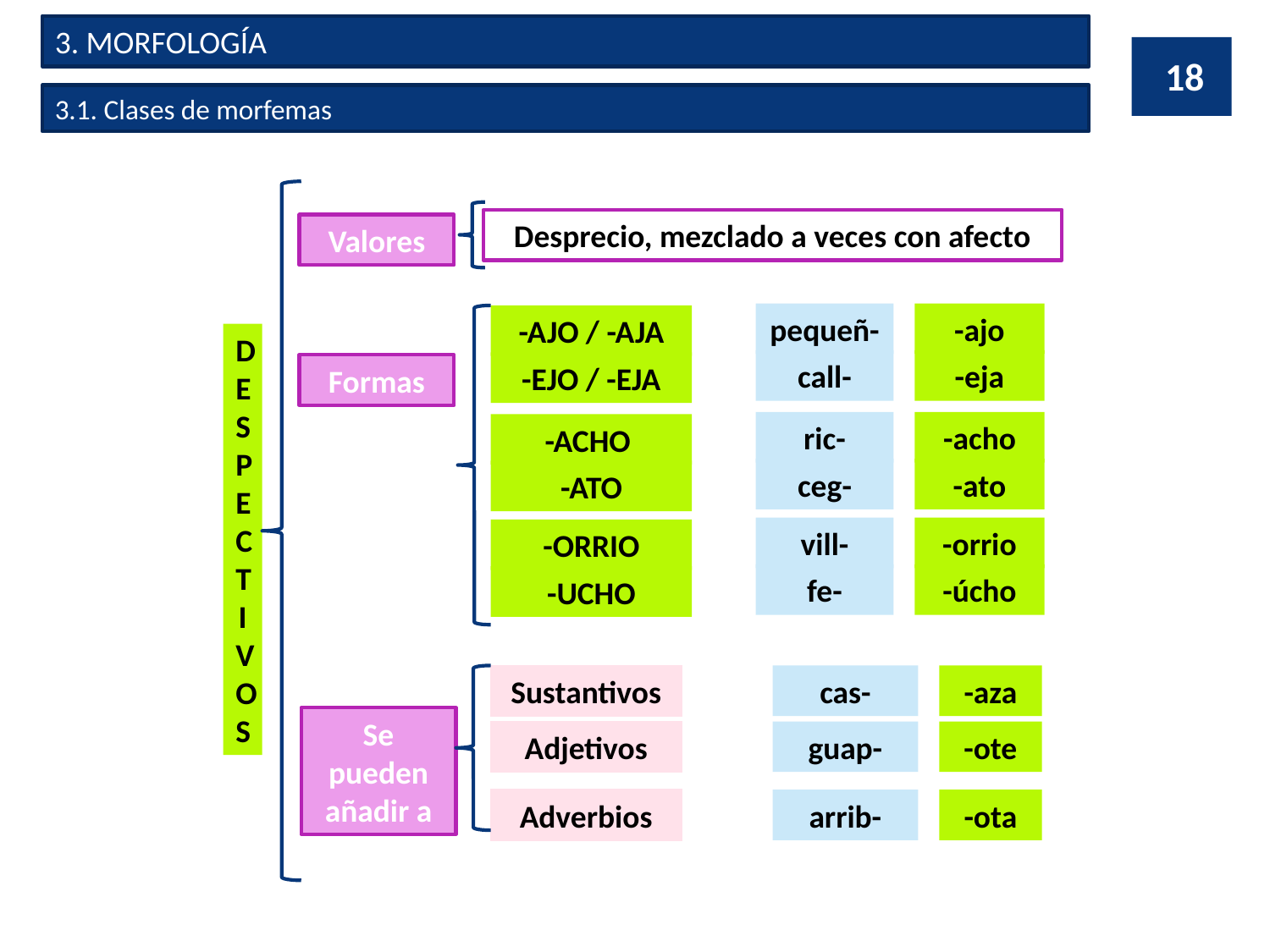

3. MORFOLOGÍA
18
3.1. Clases de morfemas

Desprecio, mezclado a veces con afecto
Valores
pequeñ-
-ajo

-AJO / -AJA
DESPECTIVOS
call-
-eja
-EJO / -EJA
Formas
ric-
-acho
-ACHO
ceg-
-ato
-ATO
vill-
-orrio
-ORRIO
fe-
-úcho
-UCHO

Sustantivos
cas-
-aza
Se pueden añadir a
Adjetivos
guap-
-ote
Adverbios
arrib-
-ota